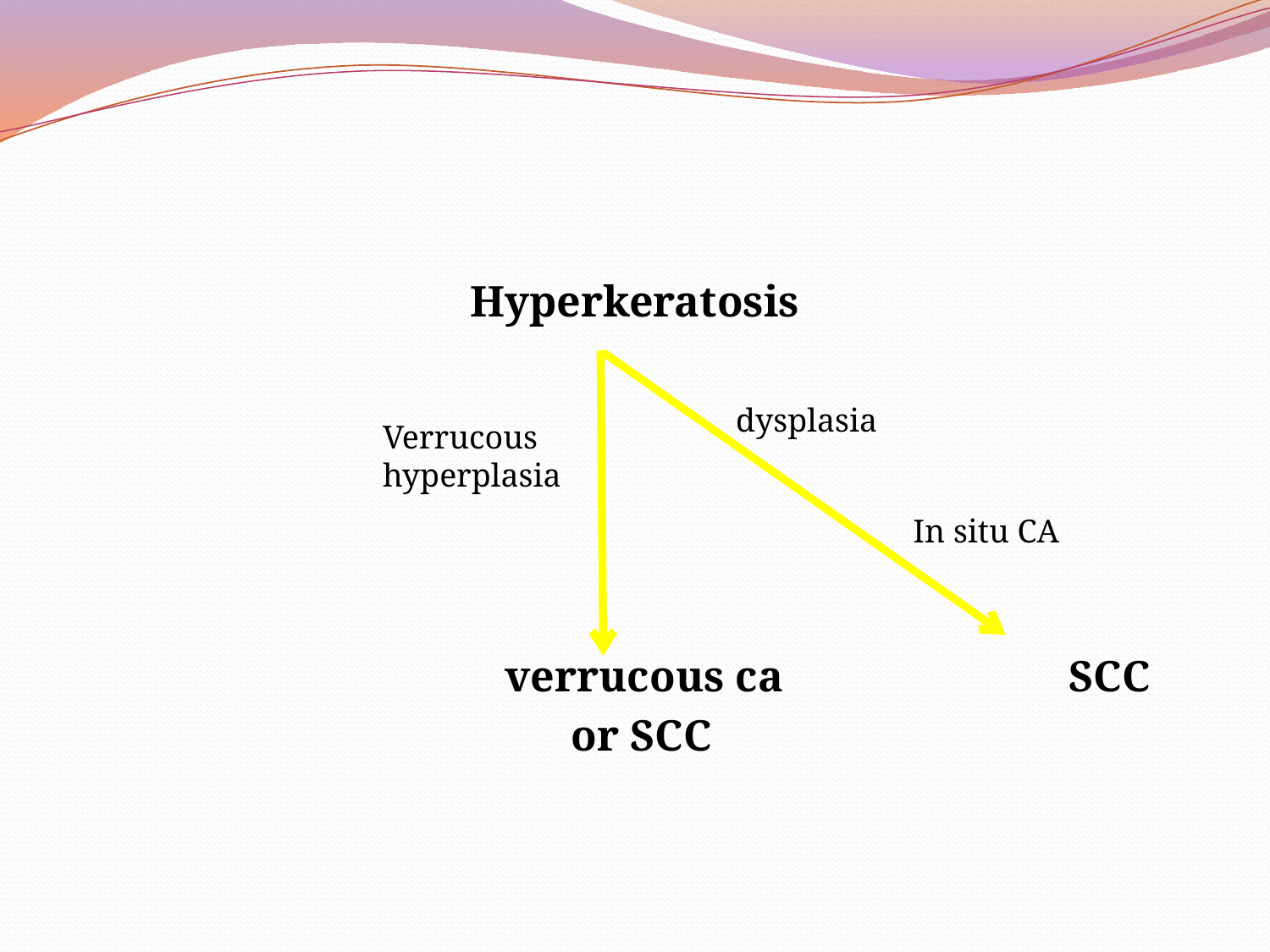

Hyperkeratosis

                                       verrucous ca                          SCC
                                             or SCC

dysplasia
Verrucous hyperplasia
In situ CA